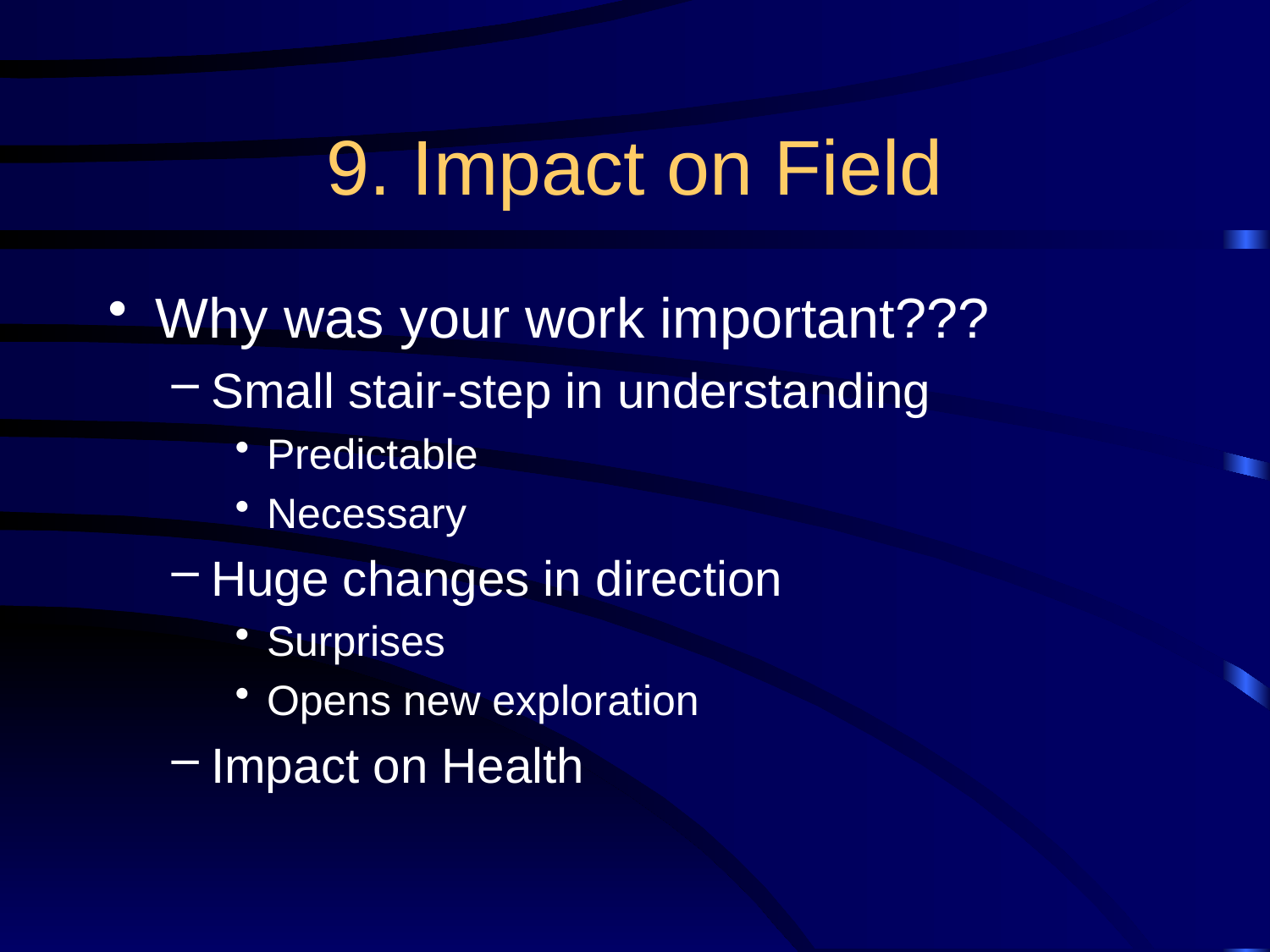

# 9. Impact on Field
Why was your work important???
Small stair-step in understanding
Predictable
Necessary
Huge changes in direction
Surprises
Opens new exploration
Impact on Health